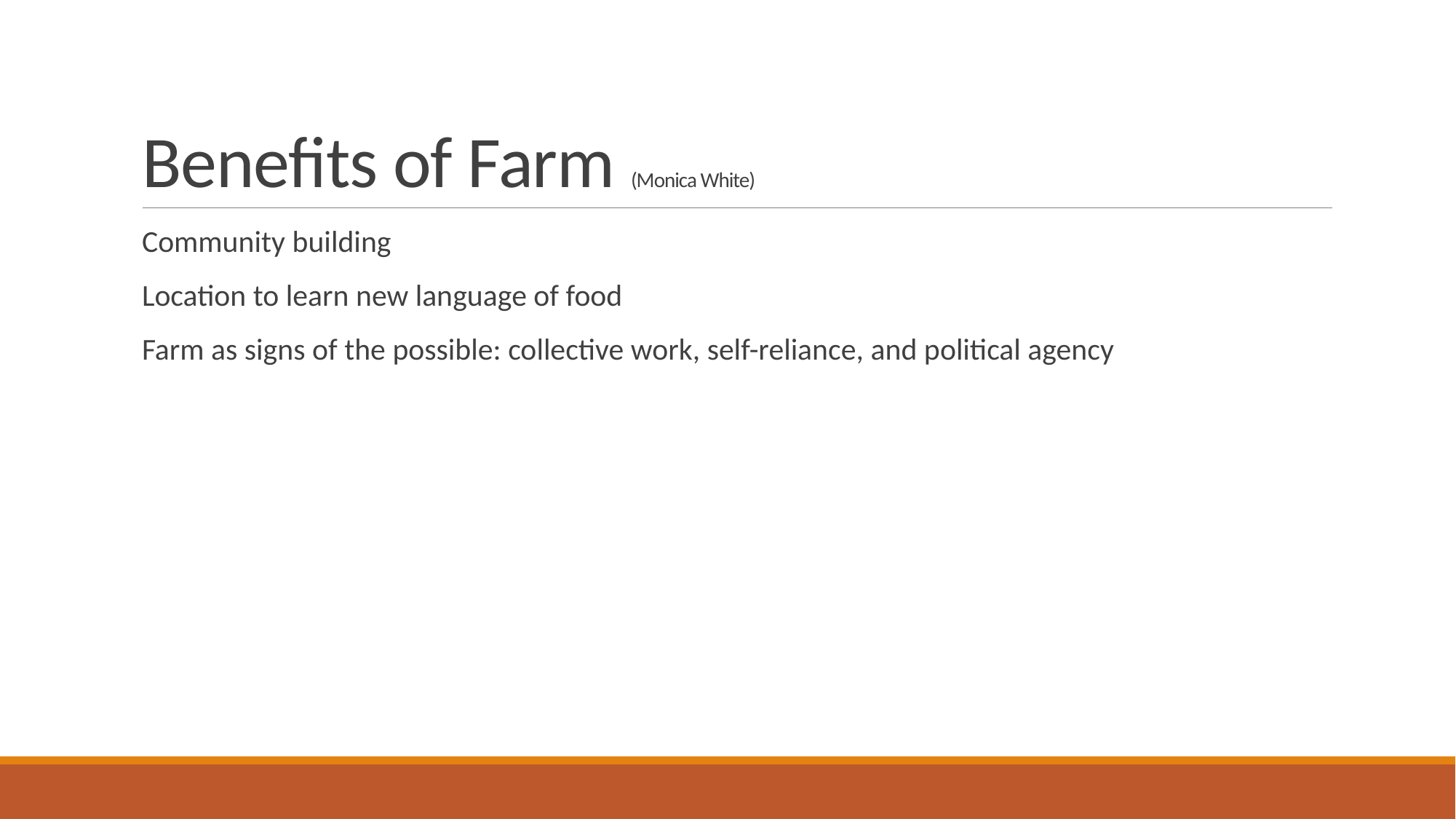

# Benefits of Farm (Monica White)
Community building
Location to learn new language of food
Farm as signs of the possible: collective work, self-reliance, and political agency